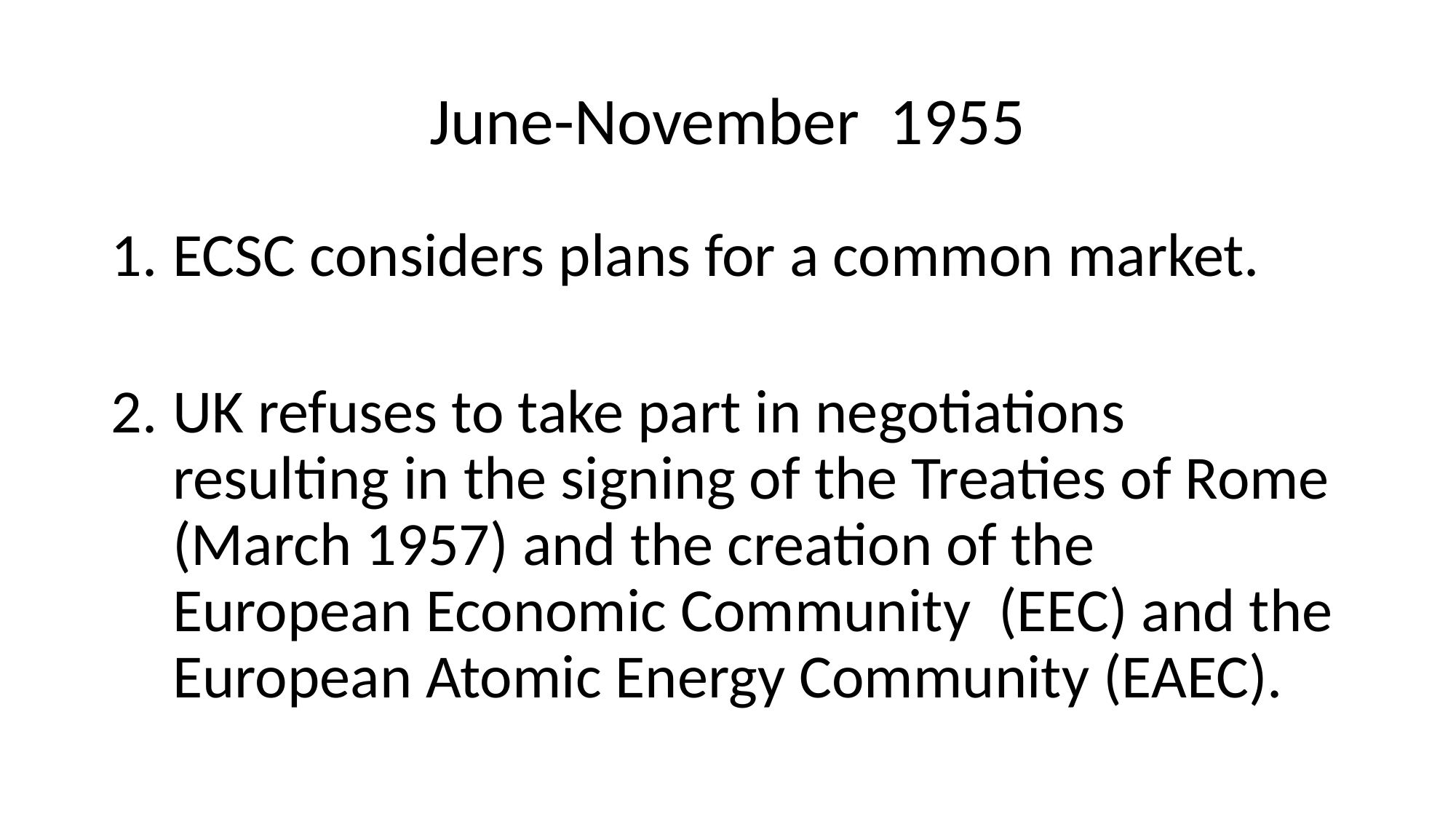

# June-November  1955
ECSC considers plans for a common market.

UK refuses to take part in negotiations resulting in the signing of the Treaties of Rome (March 1957) and the creation of the European Economic Community  (EEC) and the European Atomic Energy Community (EAEC).